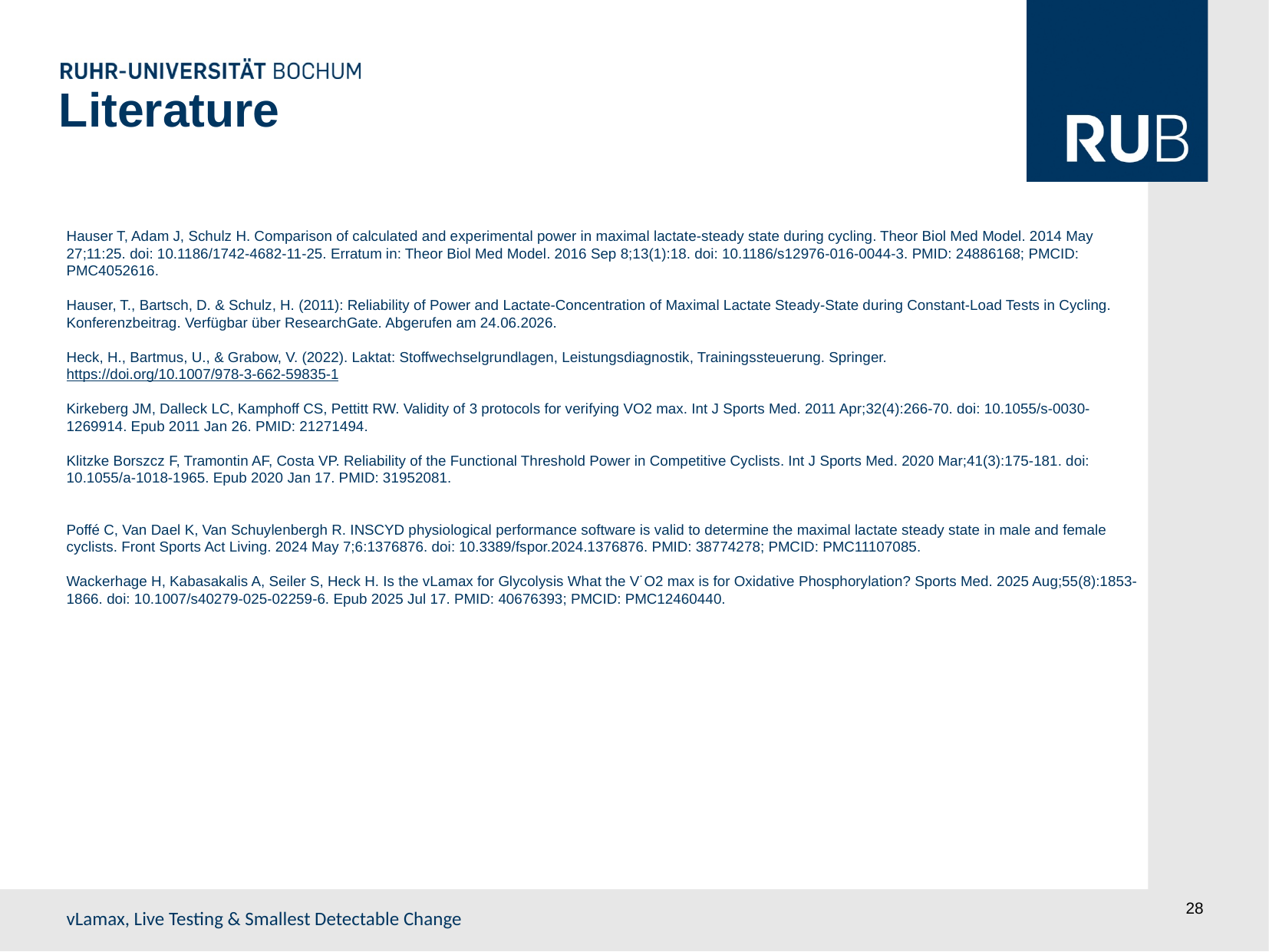

Literature

Hauser T, Adam J, Schulz H. Comparison of calculated and experimental power in maximal lactate-steady state during cycling. Theor Biol Med Model. 2014 May 27;11:25. doi: 10.1186/1742-4682-11-25. Erratum in: Theor Biol Med Model. 2016 Sep 8;13(1):18. doi: 10.1186/s12976-016-0044-3. PMID: 24886168; PMCID: PMC4052616.

Hauser, T., Bartsch, D. & Schulz, H. (2011): Reliability of Power and Lactate-Concentration of Maximal Lactate Steady-State during Constant-Load Tests in Cycling. Konferenzbeitrag. Verfügbar über ResearchGate. Abgerufen am 24.06.2026.

Heck, H., Bartmus, U., & Grabow, V. (2022). Laktat: Stoffwechselgrundlagen, Leistungsdiagnostik, Trainingssteuerung. Springer. https://doi.org/10.1007/978-3-662-59835-1

Kirkeberg JM, Dalleck LC, Kamphoff CS, Pettitt RW. Validity of 3 protocols for verifying VO2 max. Int J Sports Med. 2011 Apr;32(4):266-70. doi: 10.1055/s-0030-1269914. Epub 2011 Jan 26. PMID: 21271494.

Klitzke Borszcz F, Tramontin AF, Costa VP. Reliability of the Functional Threshold Power in Competitive Cyclists. Int J Sports Med. 2020 Mar;41(3):175-181. doi: 10.1055/a-1018-1965. Epub 2020 Jan 17. PMID: 31952081.

Poffé C, Van Dael K, Van Schuylenbergh R. INSCYD physiological performance software is valid to determine the maximal lactate steady state in male and female cyclists. Front Sports Act Living. 2024 May 7;6:1376876. doi: 10.3389/fspor.2024.1376876. PMID: 38774278; PMCID: PMC11107085.

Wackerhage H, Kabasakalis A, Seiler S, Heck H. Is the vLamax for Glycolysis What the V˙O2 max is for Oxidative Phosphorylation? Sports Med. 2025 Aug;55(8):1853-1866. doi: 10.1007/s40279-025-02259-6. Epub 2025 Jul 17. PMID: 40676393; PMCID: PMC12460440.